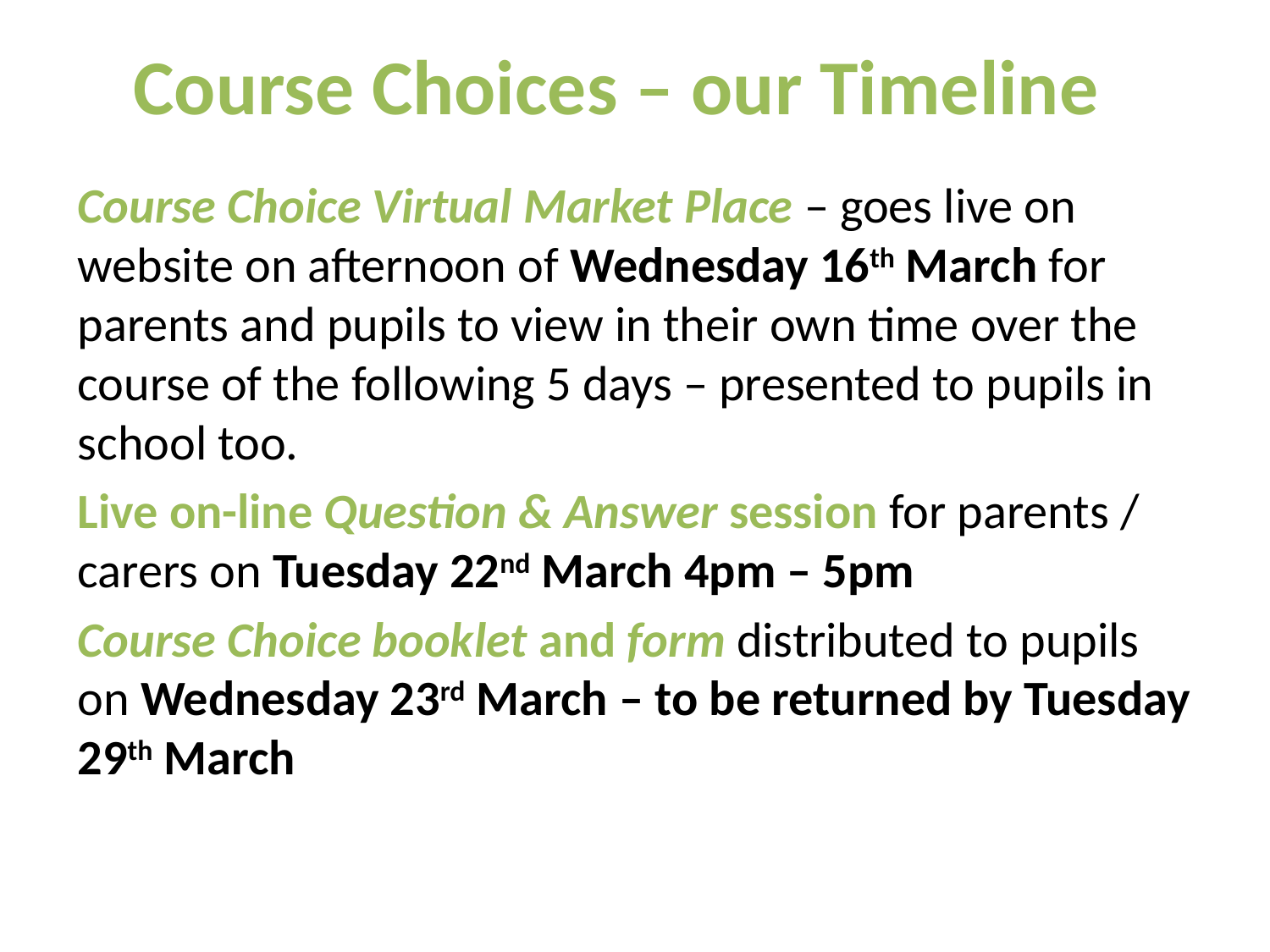

# Course Choices – our Timeline
Course Choice Virtual Market Place – goes live on website on afternoon of Wednesday 16th March for parents and pupils to view in their own time over the course of the following 5 days – presented to pupils in school too.
Live on-line Question & Answer session for parents / carers on Tuesday 22nd March 4pm – 5pm
Course Choice booklet and form distributed to pupils on Wednesday 23rd March – to be returned by Tuesday 29th March